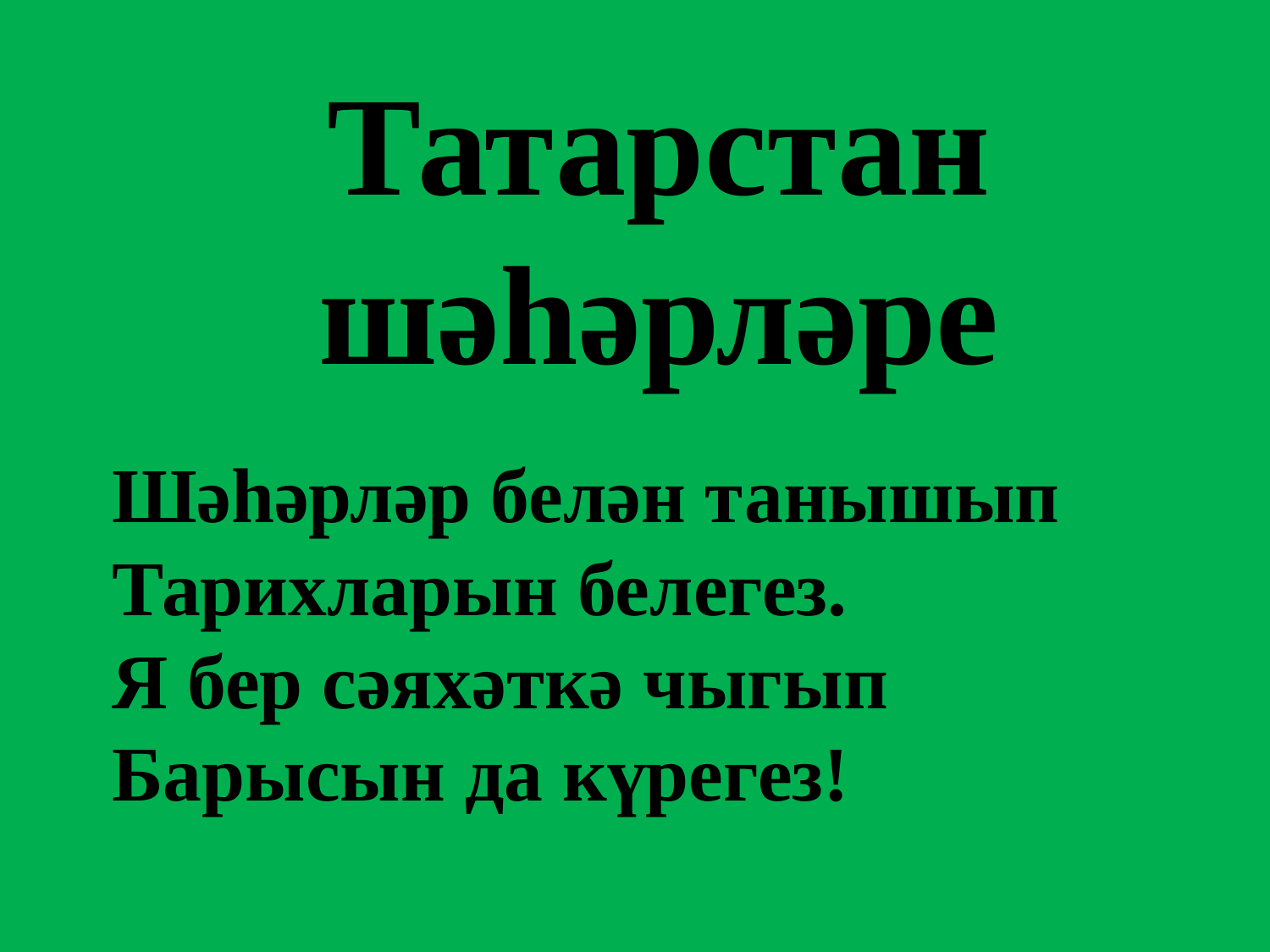

# Татарстан шәһәрләре
Шәһәрләр белән танышып
Тарихларын белегез.
Я бер сәяхәткә чыгып
Барысын да күрегез!